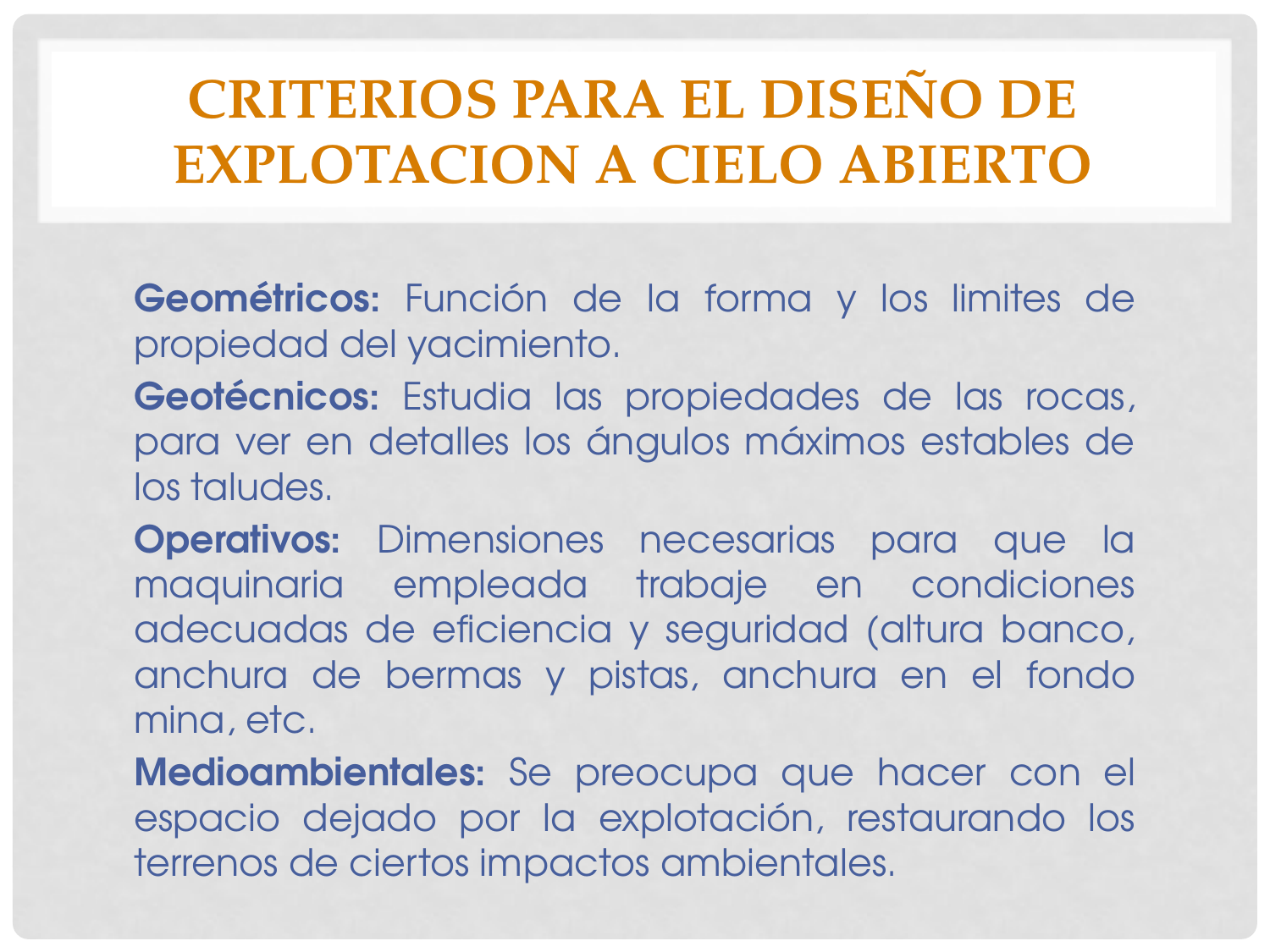

# CRITERIOS PARA EL DISEÑO DE EXPLOTACION A CIELO ABIERTO
Geométricos: Función de la forma y los limites de propiedad del yacimiento.
Geotécnicos: Estudia las propiedades de las rocas, para ver en detalles los ángulos máximos estables de los taludes.
Operativos: Dimensiones necesarias para que la maquinaria empleada trabaje en condiciones adecuadas de eficiencia y seguridad (altura banco, anchura de bermas y pistas, anchura en el fondo mina, etc.
Medioambientales: Se preocupa que hacer con el espacio dejado por la explotación, restaurando los terrenos de ciertos impactos ambientales.